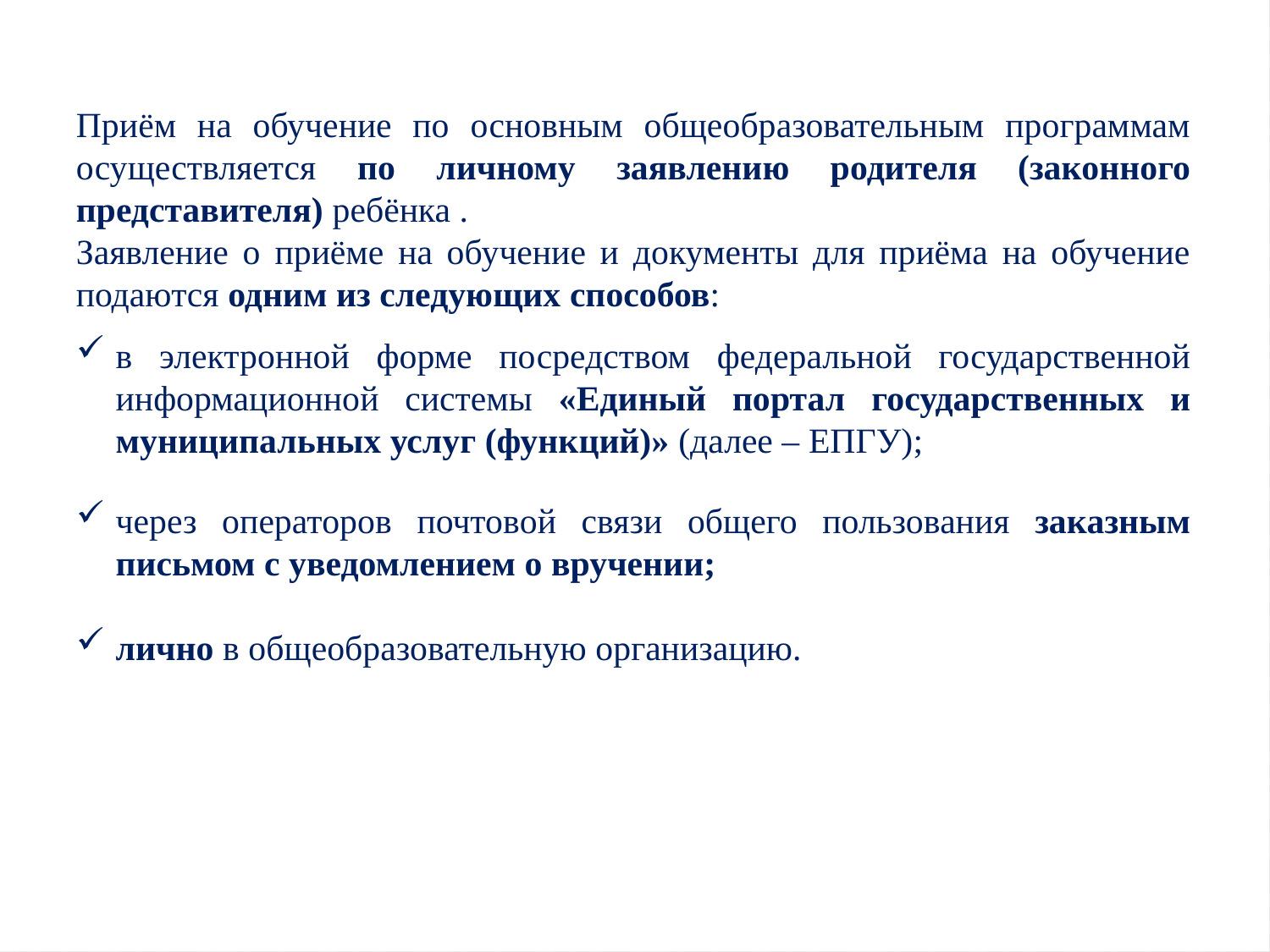

Приём на обучение по основным общеобразовательным программам осуществляется по личному заявлению родителя (законного представителя) ребёнка .
Заявление о приёме на обучение и документы для приёма на обучение подаются одним из следующих способов:

в электронной форме посредством федеральной государственной информационной системы «Единый портал государственных и муниципальных услуг (функций)» (далее – ЕПГУ);

через операторов почтовой связи общего пользования заказным письмом с уведомлением о вручении;
лично в общеобразовательную организацию.